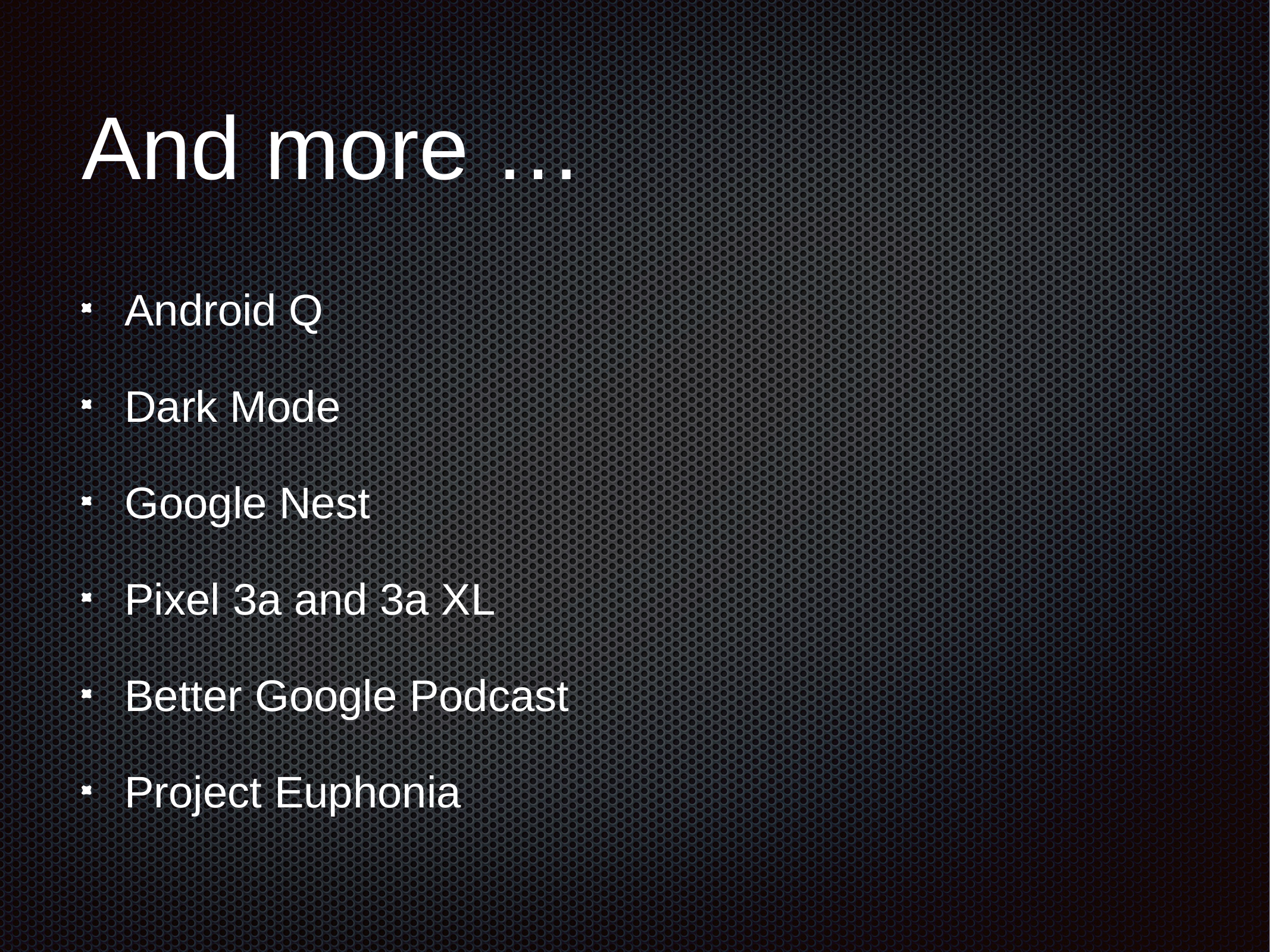

# And more …
Android Q
Dark Mode
Google Nest
Pixel 3a and 3a XL
Better Google Podcast
Project Euphonia